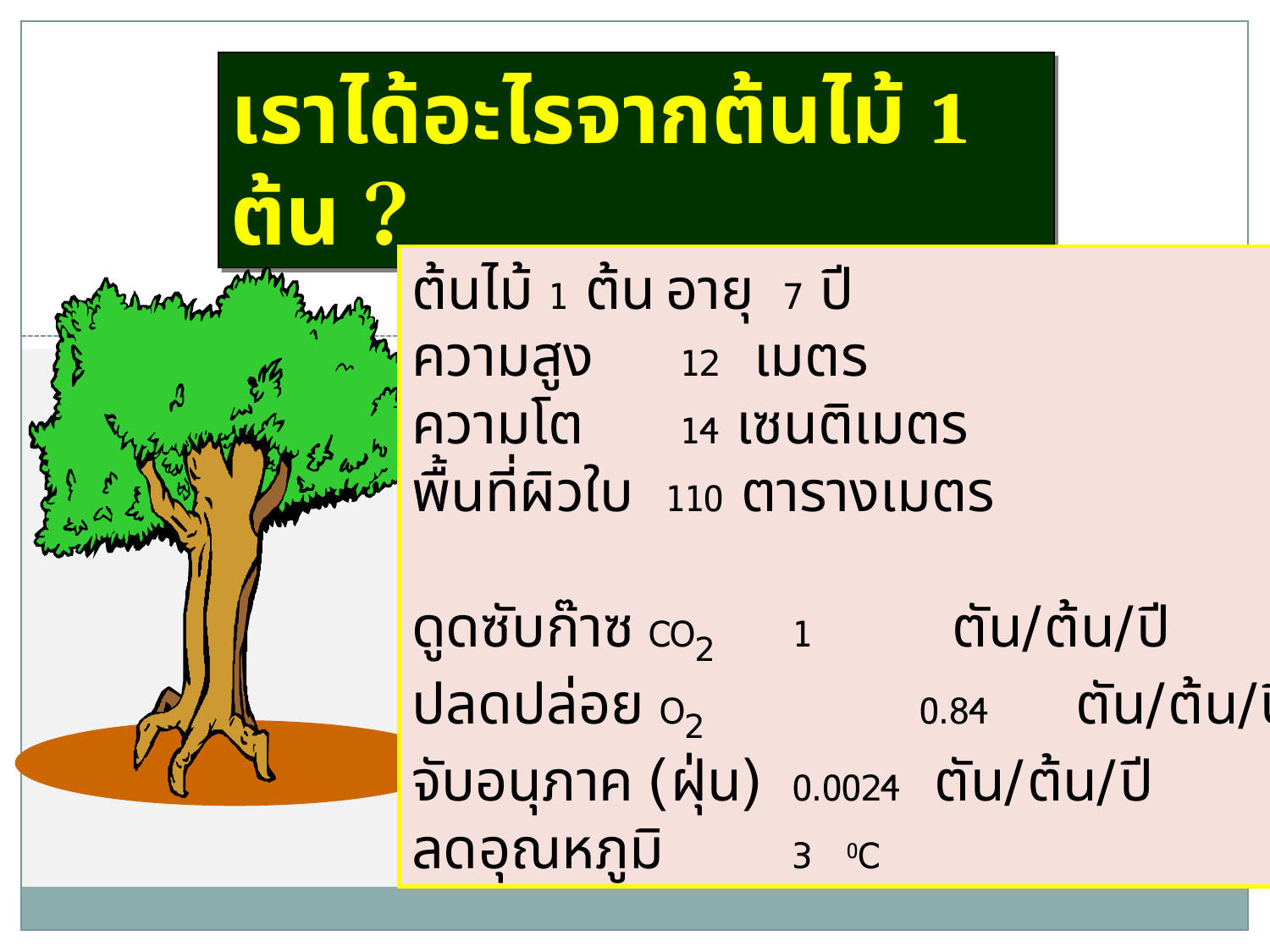

เราได้อะไรจากต้นไม้ 1 ต้น ?
ต้นไม้ 1 ต้น	อายุ  7 ปี
ความสูง	 12  เมตร
ความโต	 14 เซนติเมตร
พื้นที่ผิวใบ	110 ตารางเมตร

ดูดซับก๊าซ CO2 	1        ตัน/ต้น/ปี
ปลดปล่อย O2		0.84     ตัน/ต้น/ปี
จับอนุภาค (ฝุ่น)	0.0024  ตัน/ต้น/ปี
ลดอุณหภูมิ		3  0C